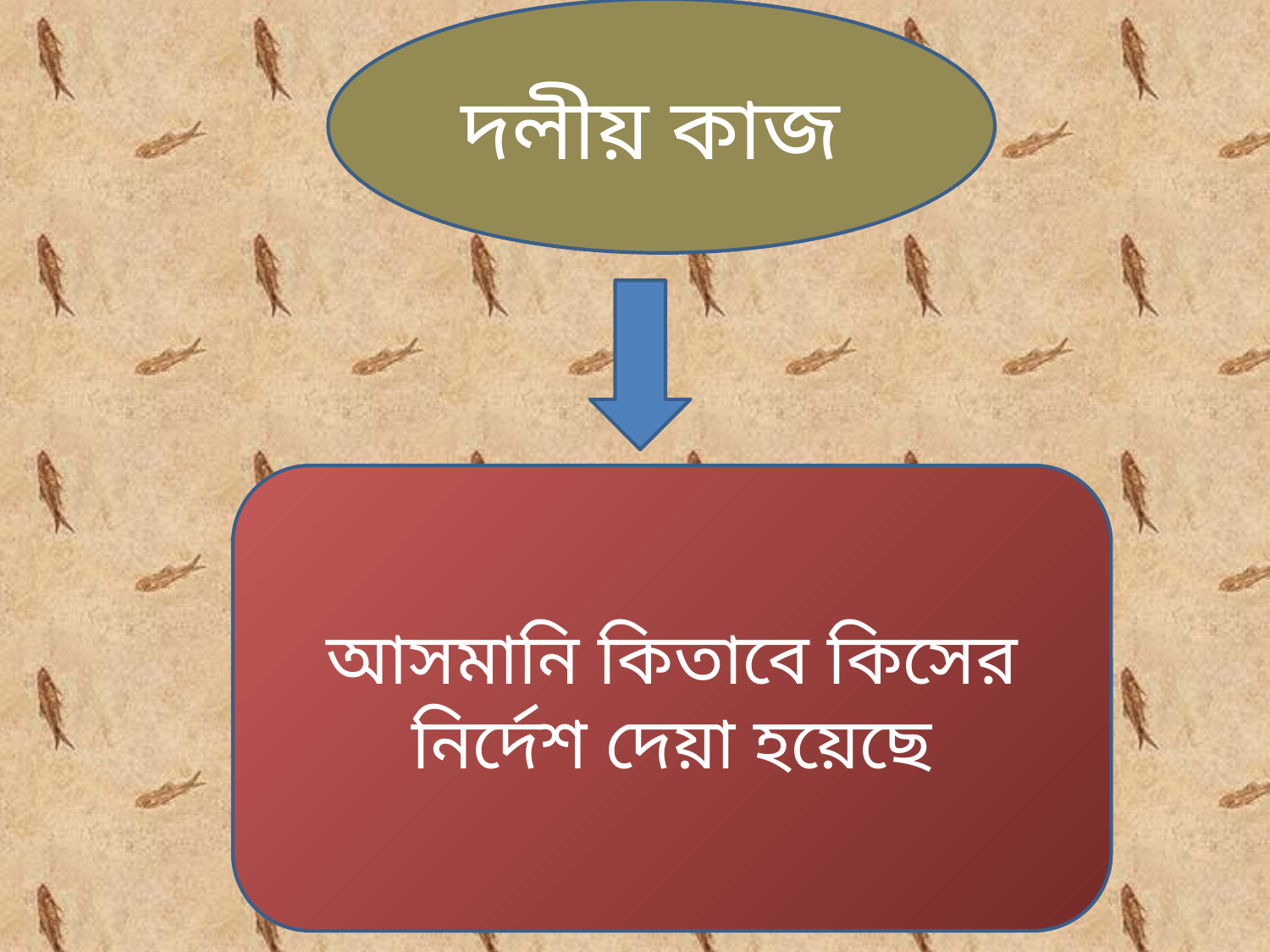

দলীয় কাজ

আসমানি কিতাবে কিসের নির্দেশ দেয়া হয়েছে